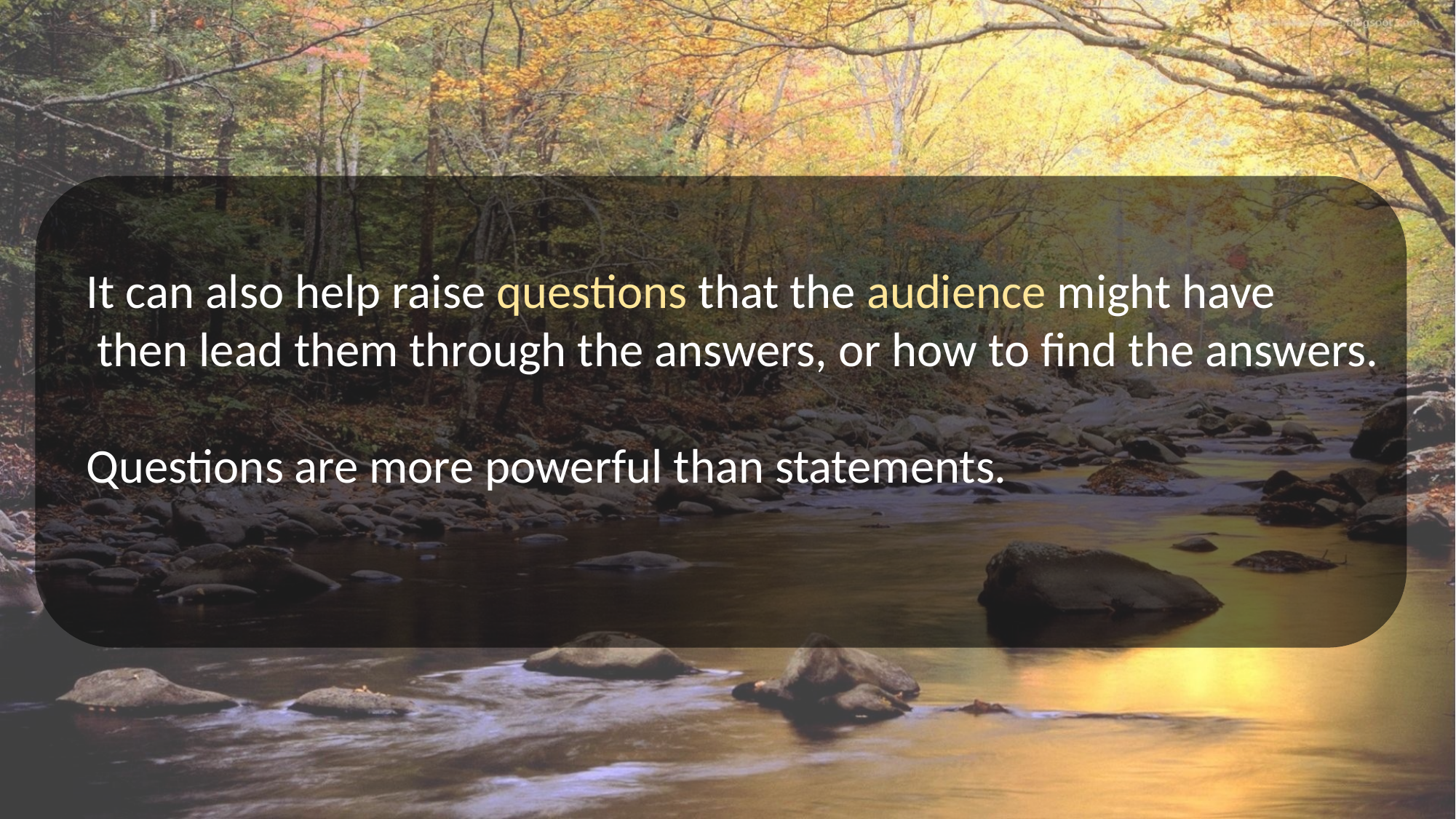

It can also help raise questions that the audience might have
 then lead them through the answers, or how to find the answers.

Questions are more powerful than statements.